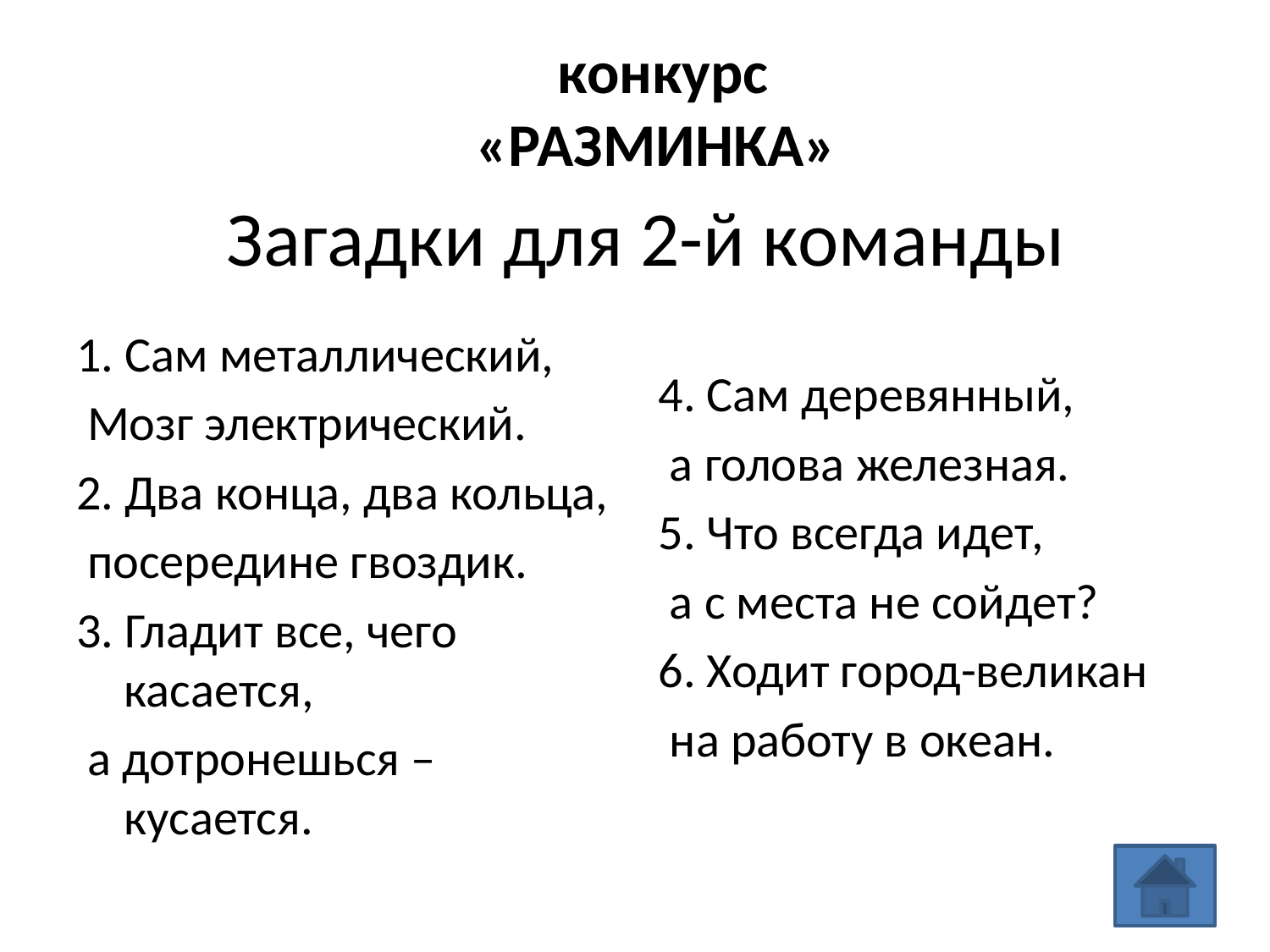

конкурс
«РАЗМИНКА»
# Загадки для 2-й команды
1. Сам металлический,
 Мозг электрический.
2. Два конца, два кольца,
 посередине гвоздик.
3. Гладит все, чего касается,
 а дотронешься – кусается.
4. Сам деревянный,
 а голова железная.
5. Что всегда идет,
 а с места не сойдет?
6. Ходит город-великан
 на работу в океан.